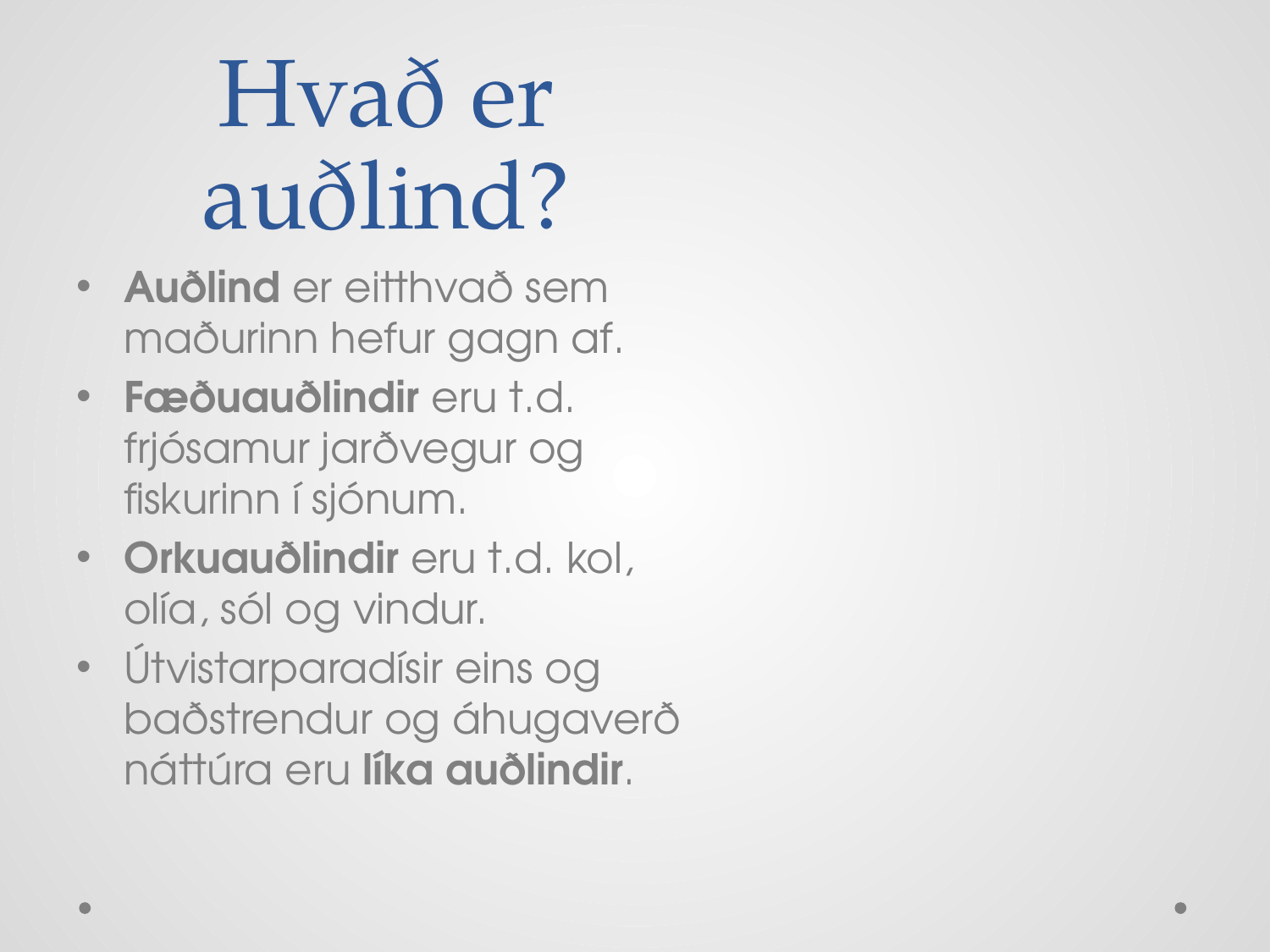

# Hvað er auðlind?
Auðlind er eitthvað sem maðurinn hefur gagn af.
Fæðuauðlindir eru t.d. frjósamur jarðvegur og fiskurinn í sjónum.
Orkuauðlindir eru t.d. kol, olía, sól og vindur.
Útvistarparadísir eins og baðstrendur og áhugaverð náttúra eru líka auðlindir.